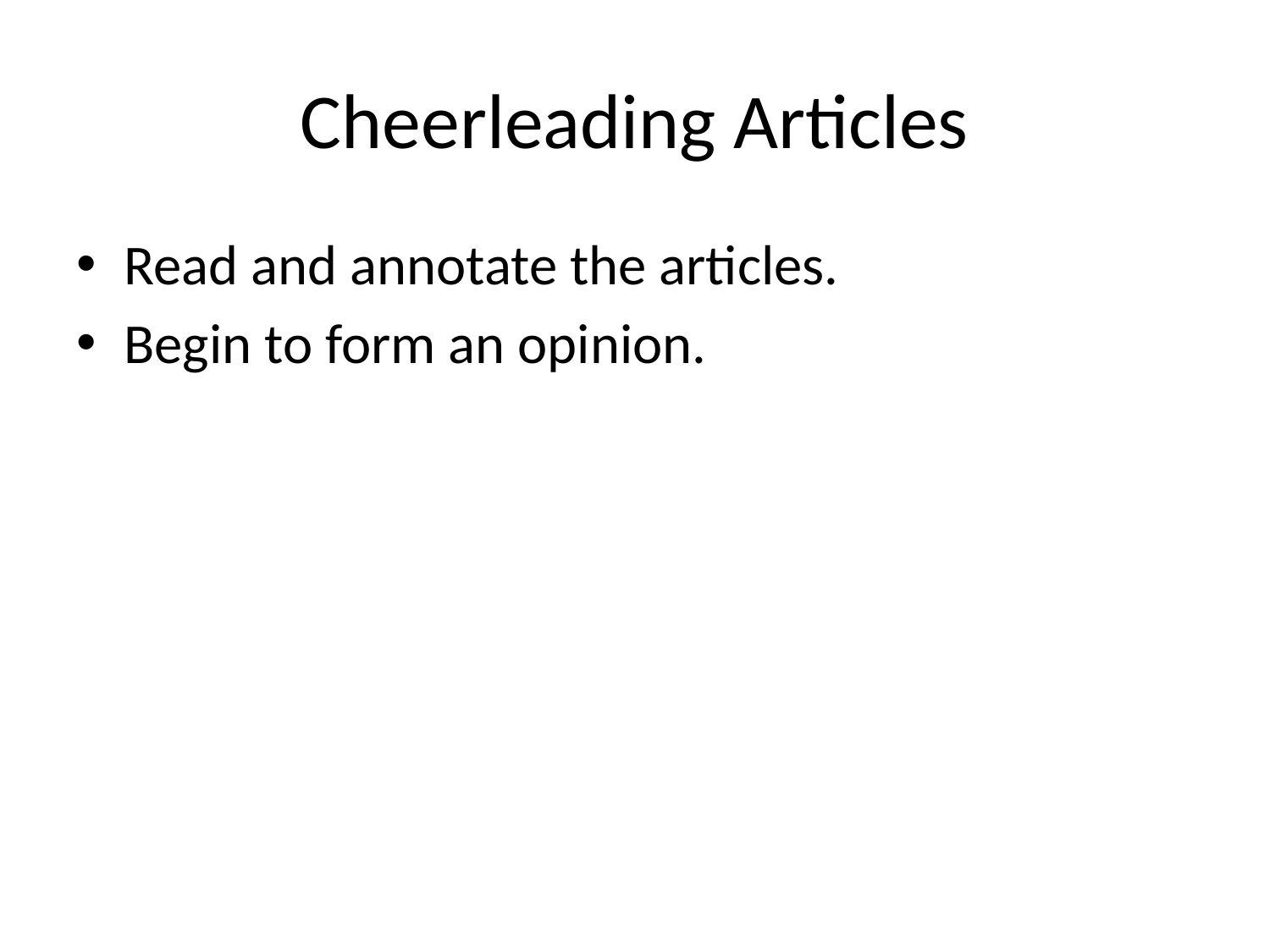

# Cheerleading Articles
Read and annotate the articles.
Begin to form an opinion.